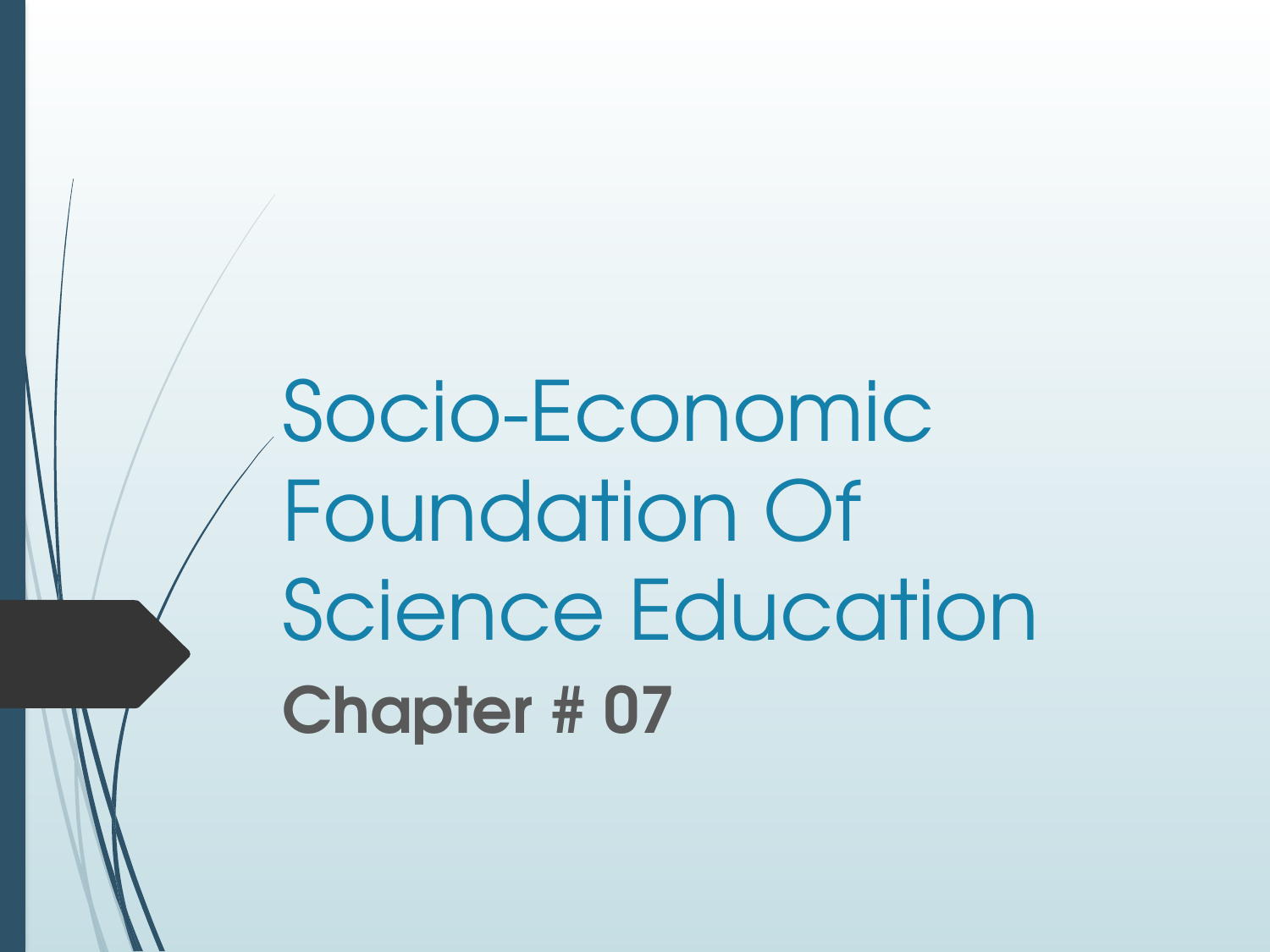

# Socio-Economic Foundation Of Science Education
Chapter # 07